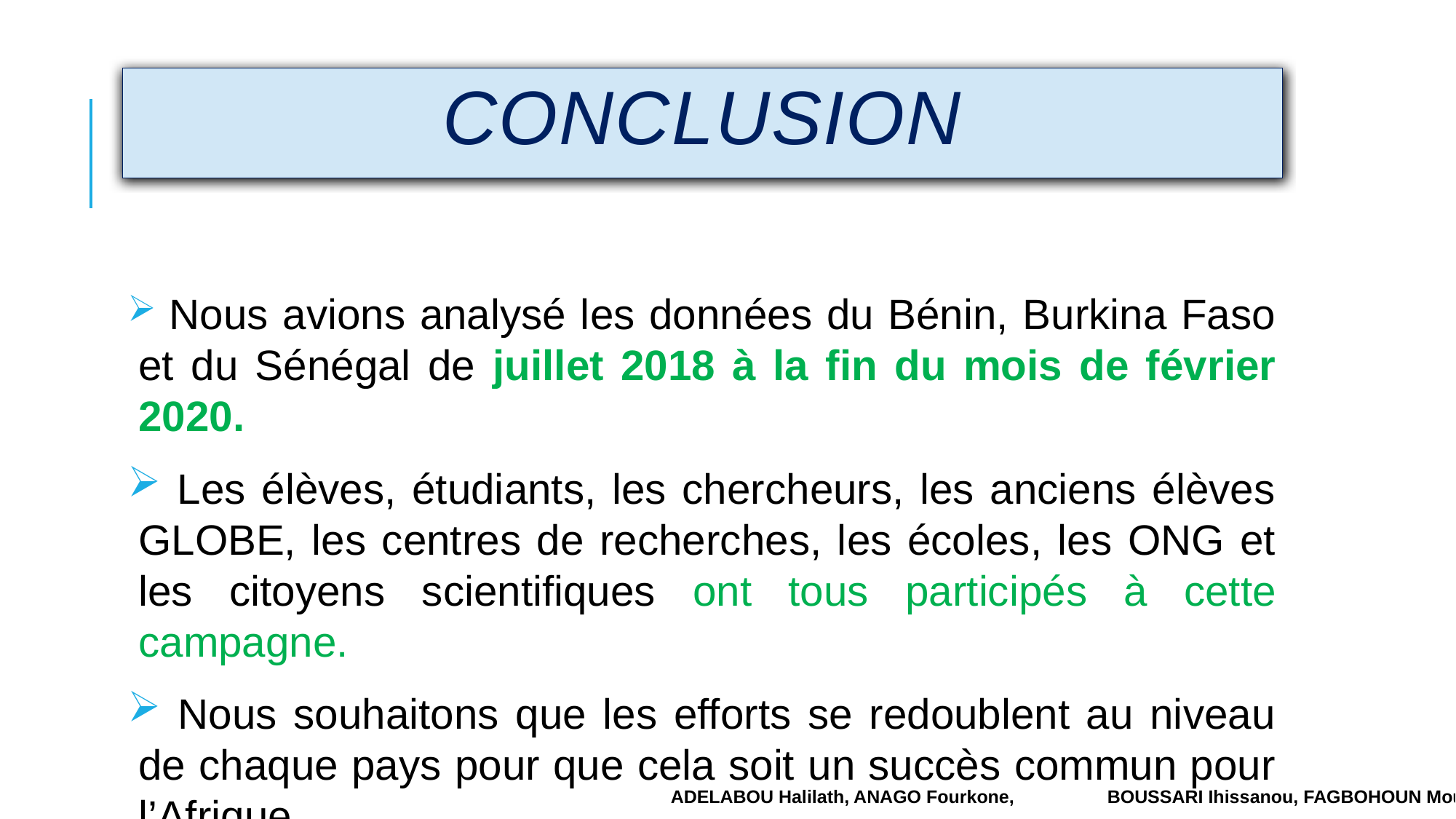

# Conclusion
 Nous avions analysé les données du Bénin, Burkina Faso et du Sénégal de juillet 2018 à la fin du mois de février 2020.
 Les élèves, étudiants, les chercheurs, les anciens élèves GLOBE, les centres de recherches, les écoles, les ONG et les citoyens scientifiques ont tous participés à cette campagne.
 Nous souhaitons que les efforts se redoublent au niveau de chaque pays pour que cela soit un succès commun pour l’Afrique
ADELABOU Halilath, ANAGO Fourkone, 	BOUSSARI Ihissanou, FAGBOHOUN Mouhsine